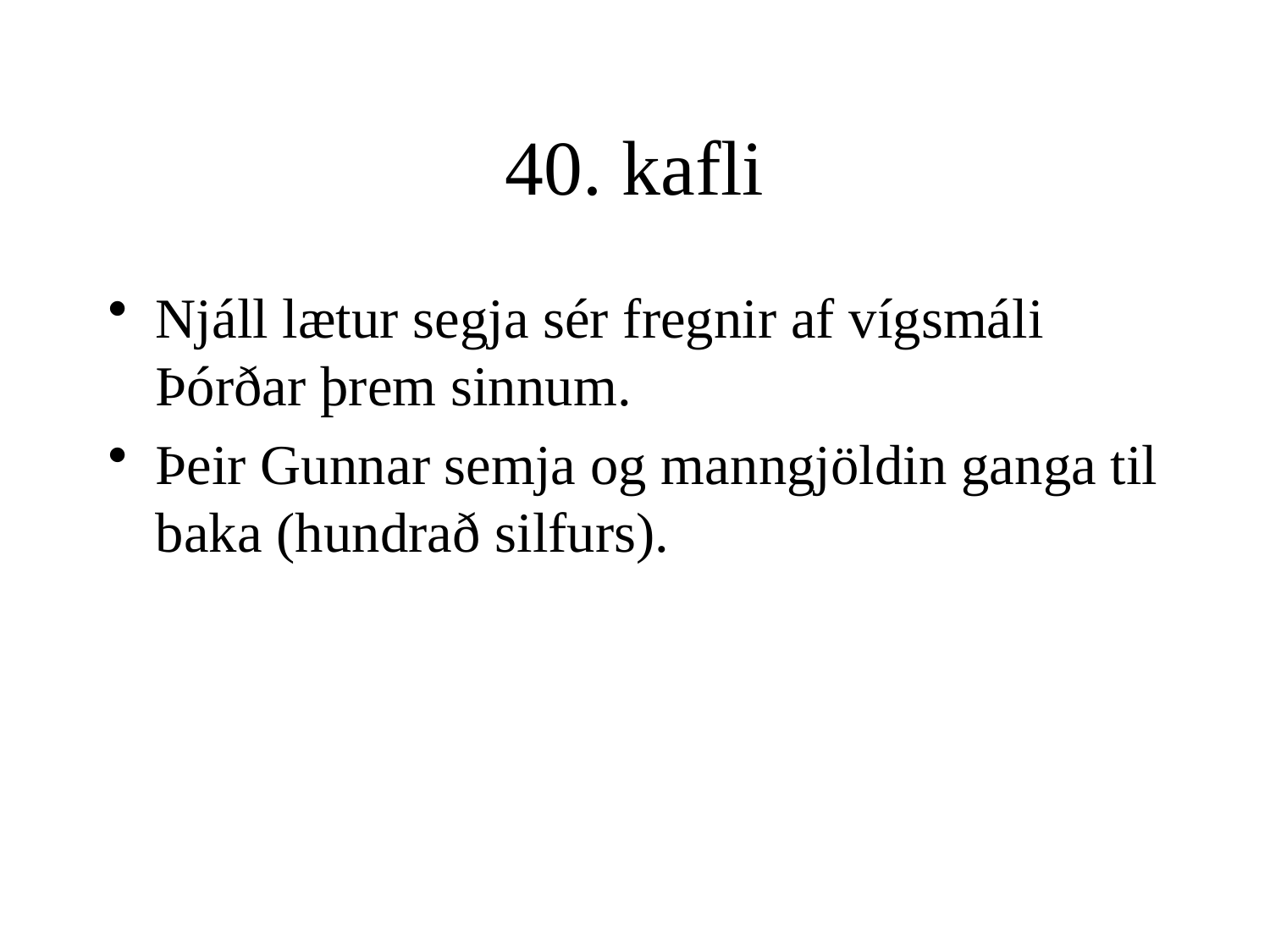

# 40. kafli
Njáll lætur segja sér fregnir af vígsmáli Þórðar þrem sinnum.
Þeir Gunnar semja og manngjöldin ganga til baka (hundrað silfurs).